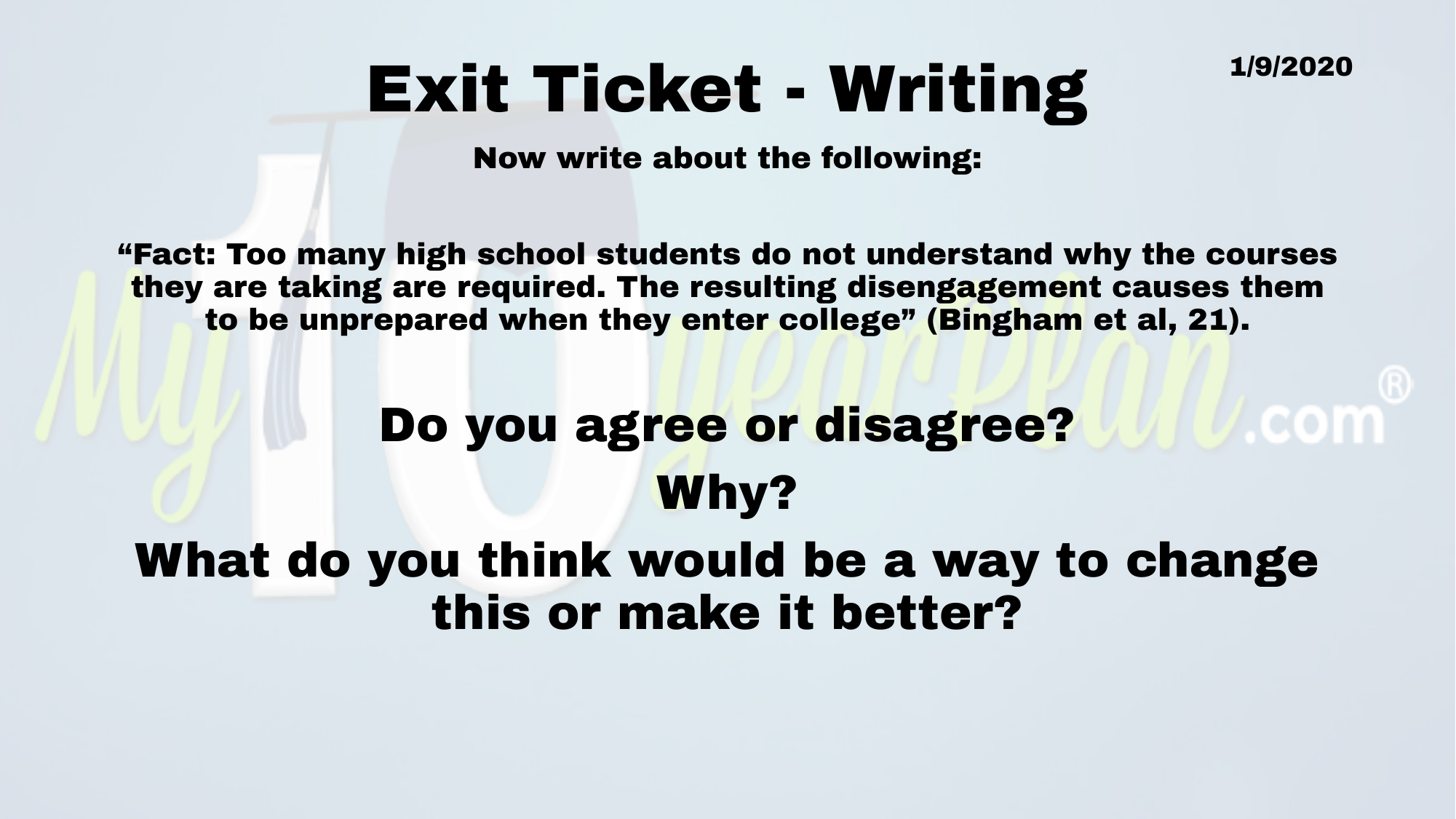

# Exit Ticket - Writing
1/9/2020
Now write about the following:

“Fact: Too many high school students do not understand why the courses they are taking are required. The resulting disengagement causes them to be unprepared when they enter college” (Bingham et al, 21).

Do you agree or disagree?
Why?
What do you think would be a way to change this or make it better?